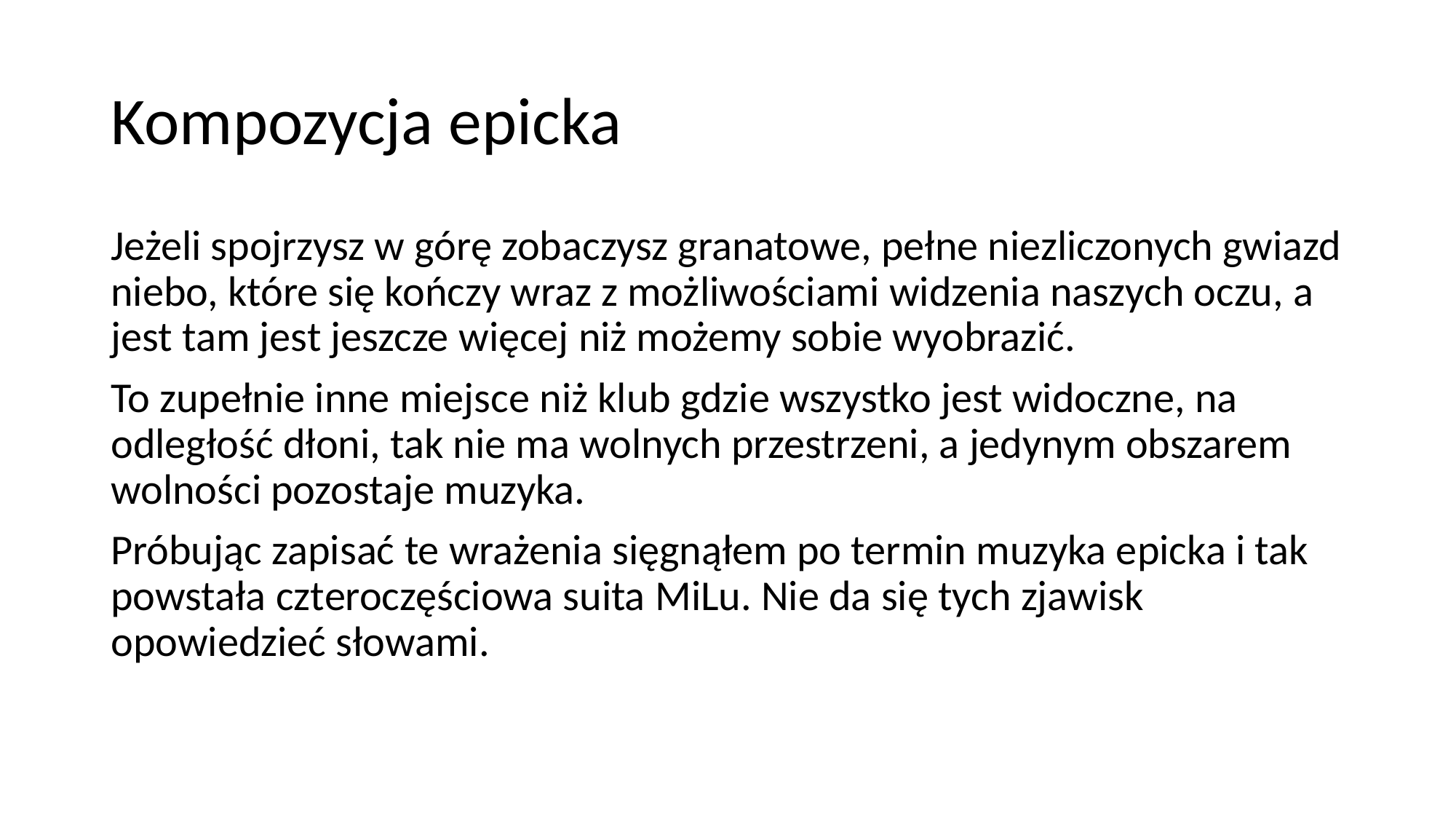

# Kompozycja epicka
Jeżeli spojrzysz w górę zobaczysz granatowe, pełne niezliczonych gwiazd niebo, które się kończy wraz z możliwościami widzenia naszych oczu, a jest tam jest jeszcze więcej niż możemy sobie wyobrazić.
To zupełnie inne miejsce niż klub gdzie wszystko jest widoczne, na odległość dłoni, tak nie ma wolnych przestrzeni, a jedynym obszarem wolności pozostaje muzyka.
Próbując zapisać te wrażenia sięgnąłem po termin muzyka epicka i tak powstała czteroczęściowa suita MiLu. Nie da się tych zjawisk opowiedzieć słowami.